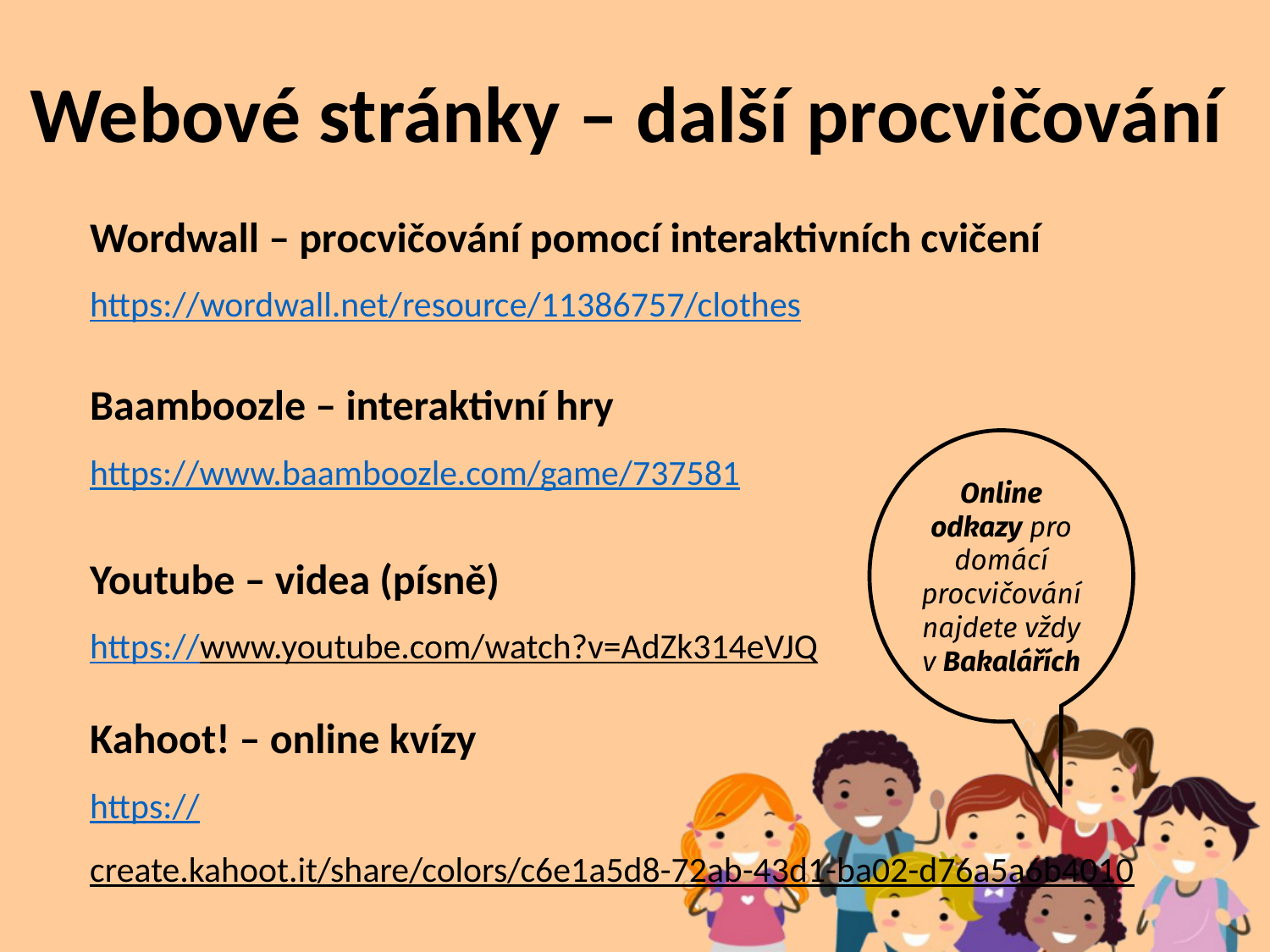

Webové stránky – další procvičování
Wordwall – procvičování pomocí interaktivních cvičení
https://wordwall.net/resource/11386757/clothes

Baamboozle – interaktivní hry
https://www.baamboozle.com/game/737581

Online odkazy pro domácí procvičování najdete vždy v Bakalářích
Youtube – videa (písně)
https://www.youtube.com/watch?v=AdZk314eVJQ
Kahoot! – online kvízy
https://create.kahoot.it/share/colors/c6e1a5d8-72ab-43d1-ba02-d76a5a6b4010